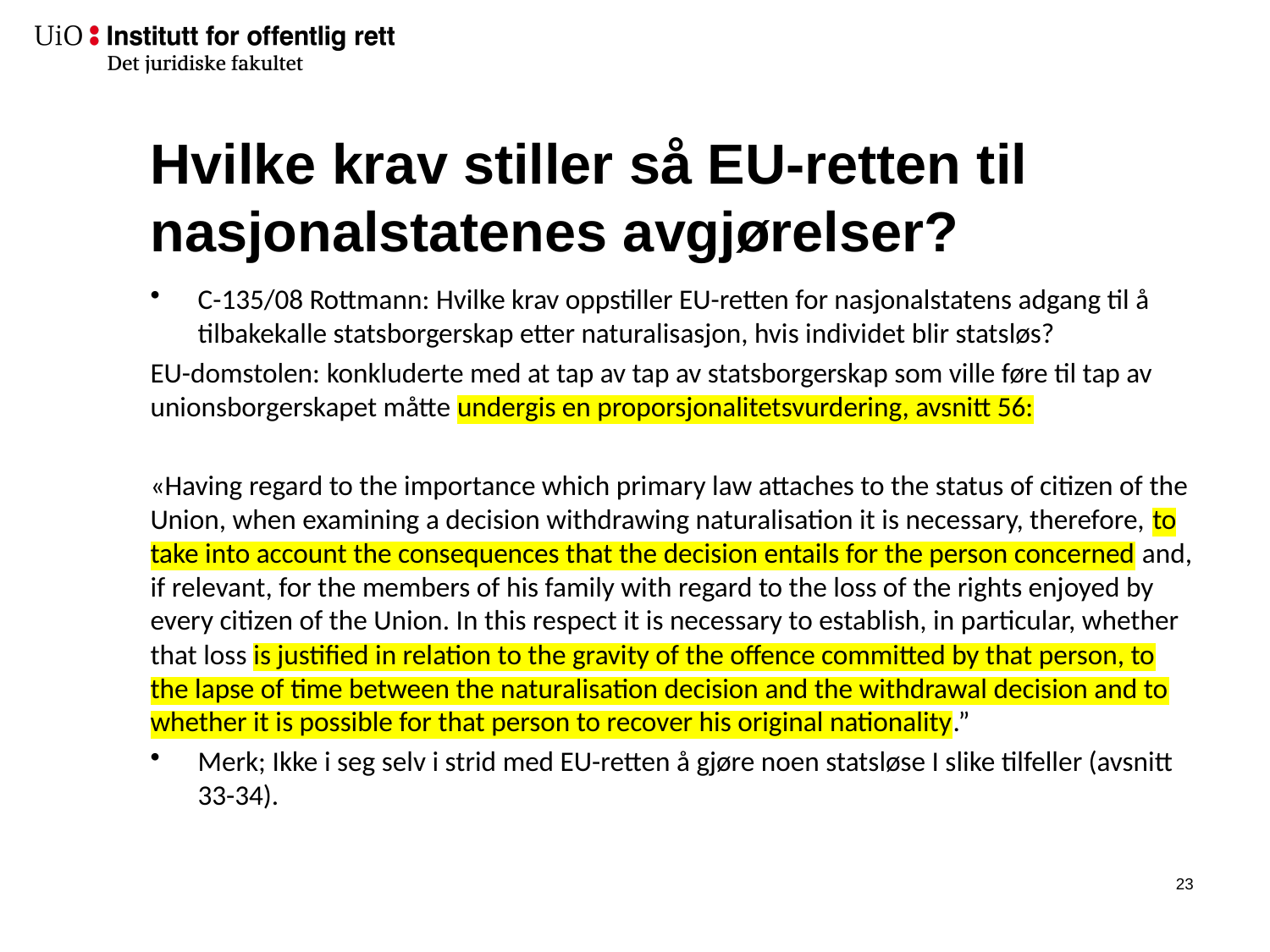

# Hvilke krav stiller så EU-retten til nasjonalstatenes avgjørelser?
C-135/08 Rottmann: Hvilke krav oppstiller EU-retten for nasjonalstatens adgang til å tilbakekalle statsborgerskap etter naturalisasjon, hvis individet blir statsløs?
EU-domstolen: konkluderte med at tap av tap av statsborgerskap som ville føre til tap av unionsborgerskapet måtte undergis en proporsjonalitetsvurdering, avsnitt 56:

«Having regard to the importance which primary law attaches to the status of citizen of the Union, when examining a decision withdrawing naturalisation it is necessary, therefore, to take into account the consequences that the decision entails for the person concerned and, if relevant, for the members of his family with regard to the loss of the rights enjoyed by every citizen of the Union. In this respect it is necessary to establish, in particular, whether that loss is justified in relation to the gravity of the offence committed by that person, to the lapse of time between the naturalisation decision and the withdrawal decision and to whether it is possible for that person to recover his original nationality.”
Merk; Ikke i seg selv i strid med EU-retten å gjøre noen statsløse I slike tilfeller (avsnitt 33-34).

23